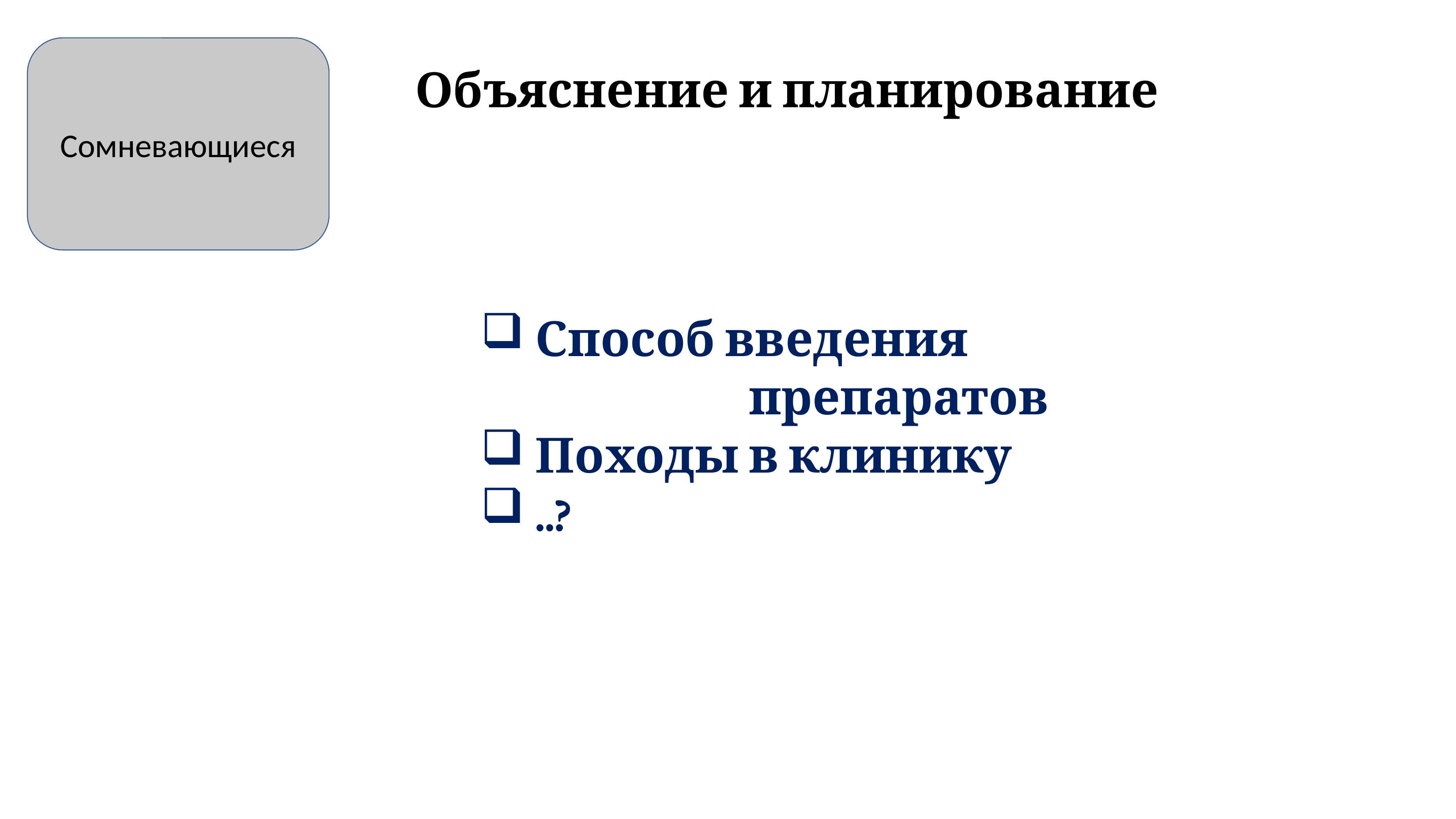

Сомневающиеся
Объяснение и планирование

Способ введения
препаратов
Походы в клинику
..?